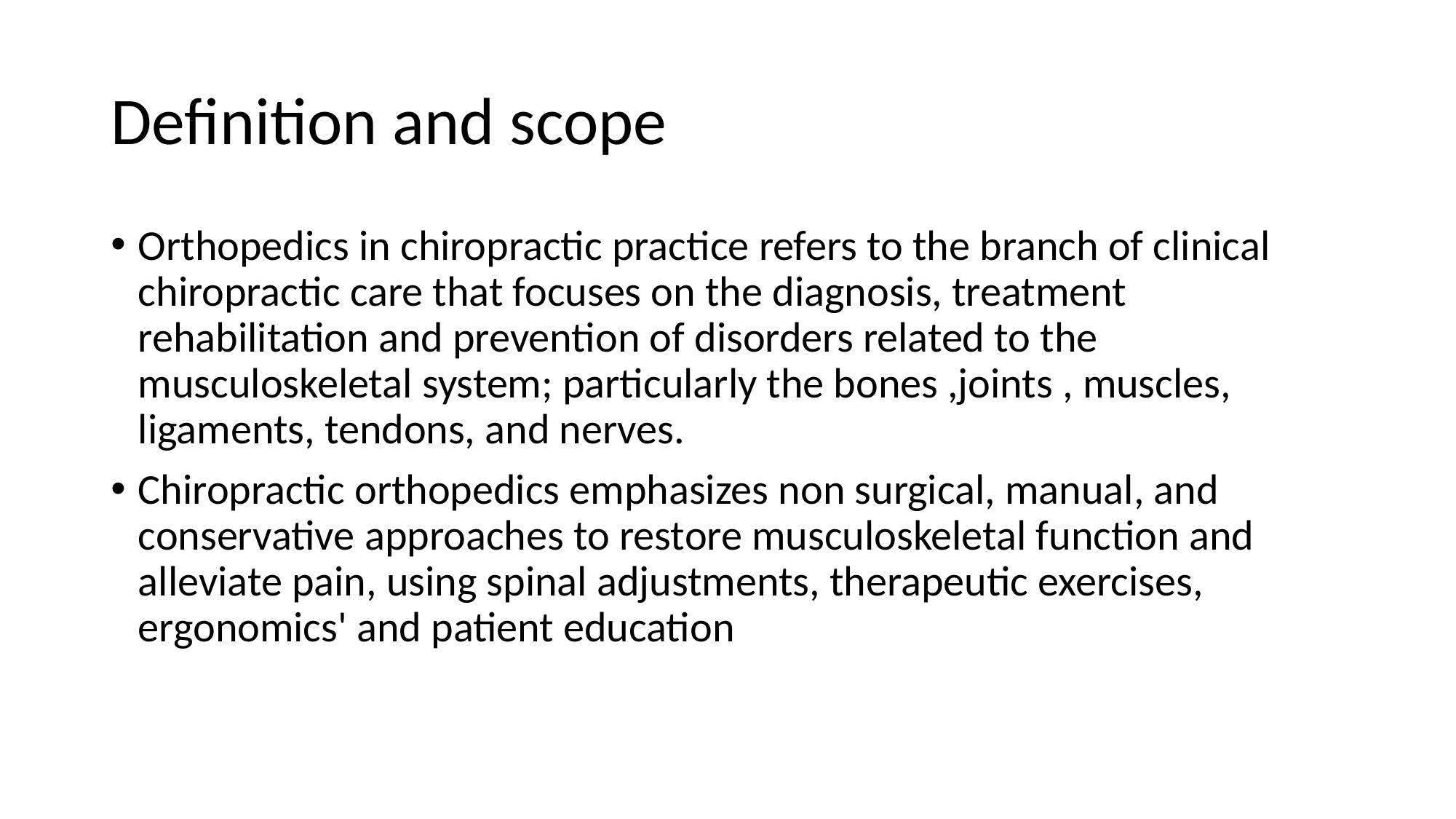

# Definition and scope
Orthopedics in chiropractic practice refers to the branch of clinical chiropractic care that focuses on the diagnosis, treatment rehabilitation and prevention of disorders related to the musculoskeletal system; particularly the bones ,joints , muscles, ligaments, tendons, and nerves.
Chiropractic orthopedics emphasizes non surgical, manual, and conservative approaches to restore musculoskeletal function and alleviate pain, using spinal adjustments, therapeutic exercises, ergonomics' and patient education